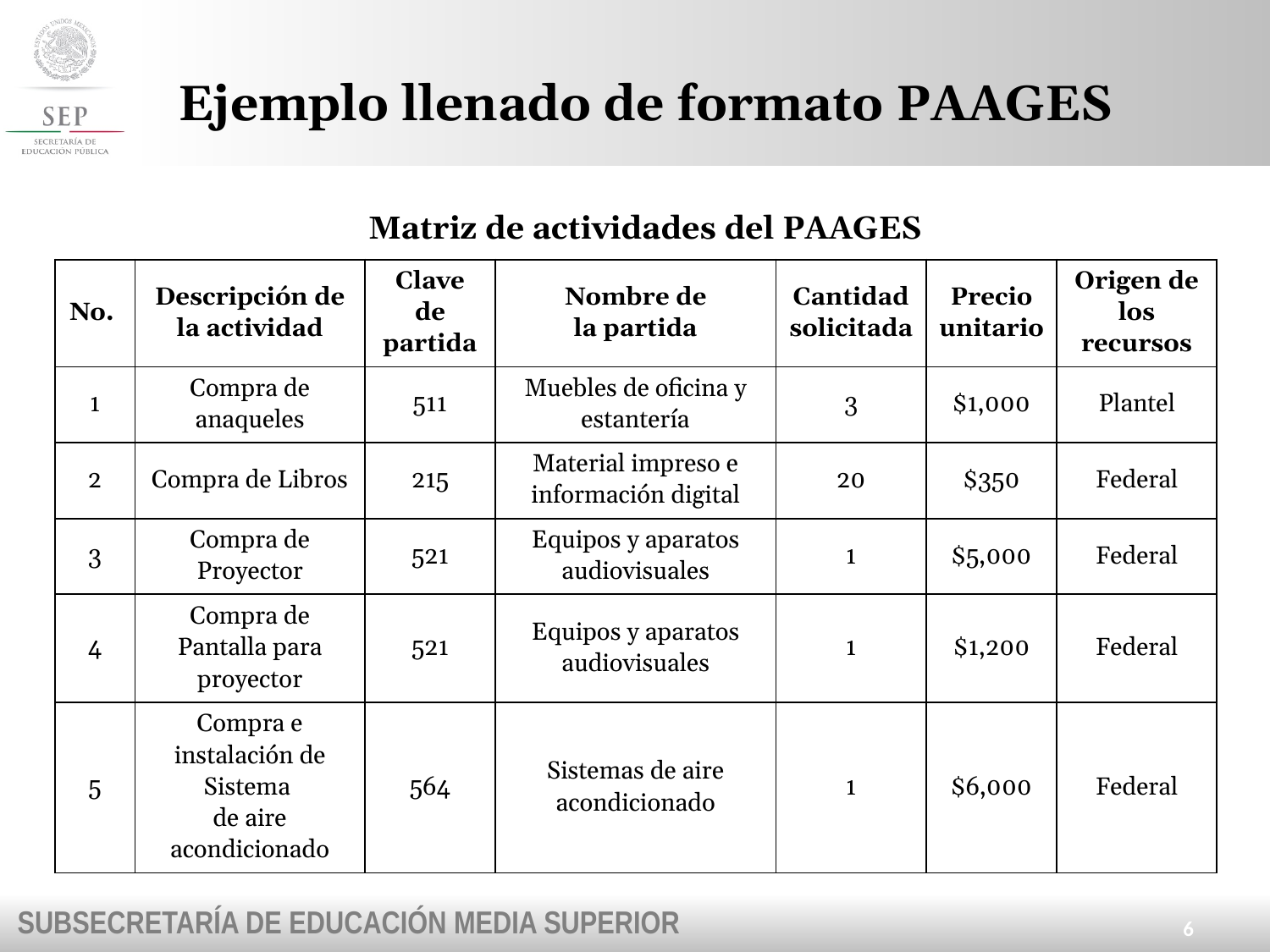

Ejemplo llenado de formato PAAGES
Matriz de actividades del PAAGES

| No. | Descripción de la actividad | Clave de partida | Nombre de la partida | Cantidad solicitada | Precio unitario | Origen de los recursos |
| --- | --- | --- | --- | --- | --- | --- |
| 1 | Compra de anaqueles | 511 | Muebles de oficina y estantería | 3 | $1,000 | Plantel |
| 2 | Compra de Libros | 215 | Material impreso e información digital | 20 | $350 | Federal |
| 3 | Compra de Proyector | 521 | Equipos y aparatos audiovisuales | 1 | $5,000 | Federal |
| 4 | Compra de Pantalla para proyector | 521 | Equipos y aparatos audiovisuales | 1 | $1,200 | Federal |
| 5 | Compra e instalación de Sistema de aire acondicionado | 564 | Sistemas de aire acondicionado | 1 | $6,000 | Federal |
6